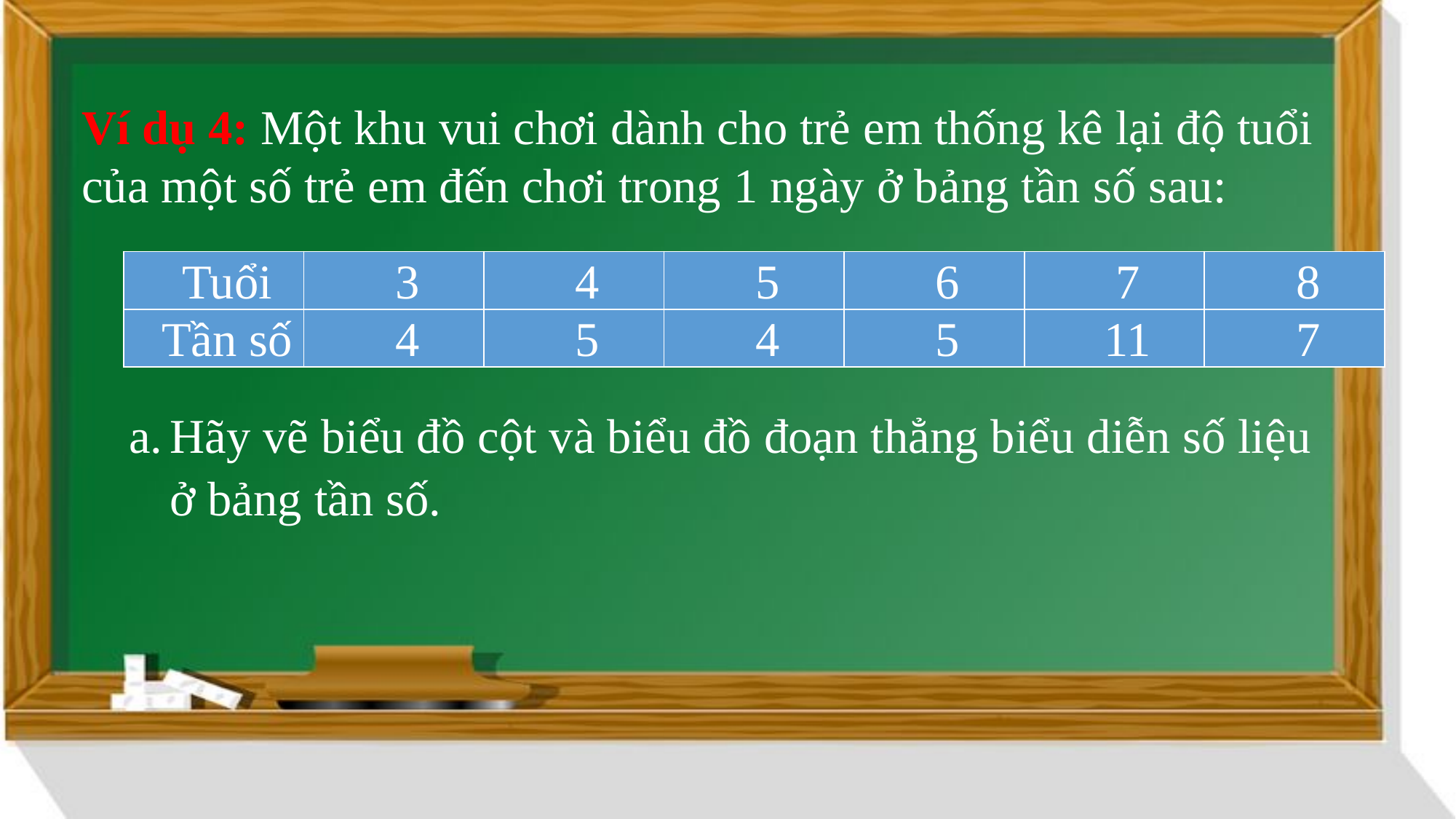

Ví dụ 4: Một khu vui chơi dành cho trẻ em thống kê lại độ tuổi của một số trẻ em đến chơi trong 1 ngày ở bảng tần số sau:
| Tuổi | 3 | 4 | 5 | 6 | 7 | 8 |
| --- | --- | --- | --- | --- | --- | --- |
| Tần số | 4 | 5 | 4 | 5 | 11 | 7 |
Hãy vẽ biểu đồ cột và biểu đồ đoạn thẳng biểu diễn số liệu ở bảng tần số.